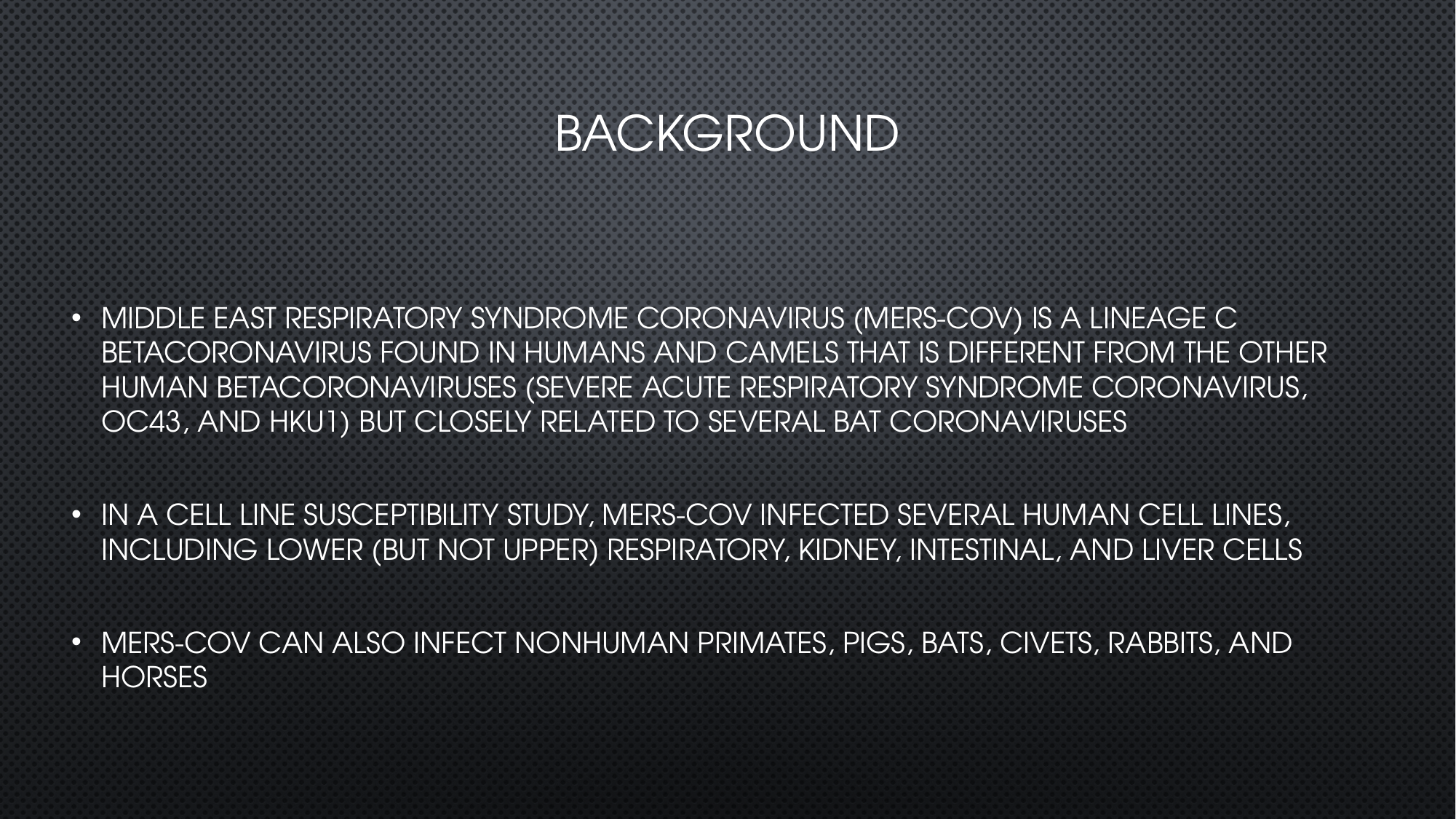

# background
Middle East respiratory syndrome coronavirus (MERS-CoV) is a lineage C betacoronavirus found in humans and camels that is different from the other human betacoronaviruses (severe acute respiratory syndrome coronavirus, OC43, and HKU1) but closely related to several bat coronaviruses

In a cell line susceptibility study, MERS-CoV infected several human cell lines, including lower (but not upper) respiratory, kidney, intestinal, and liver cells

MERS-CoV can also infect nonhuman primates, pigs, bats, civets, rabbits, and horses